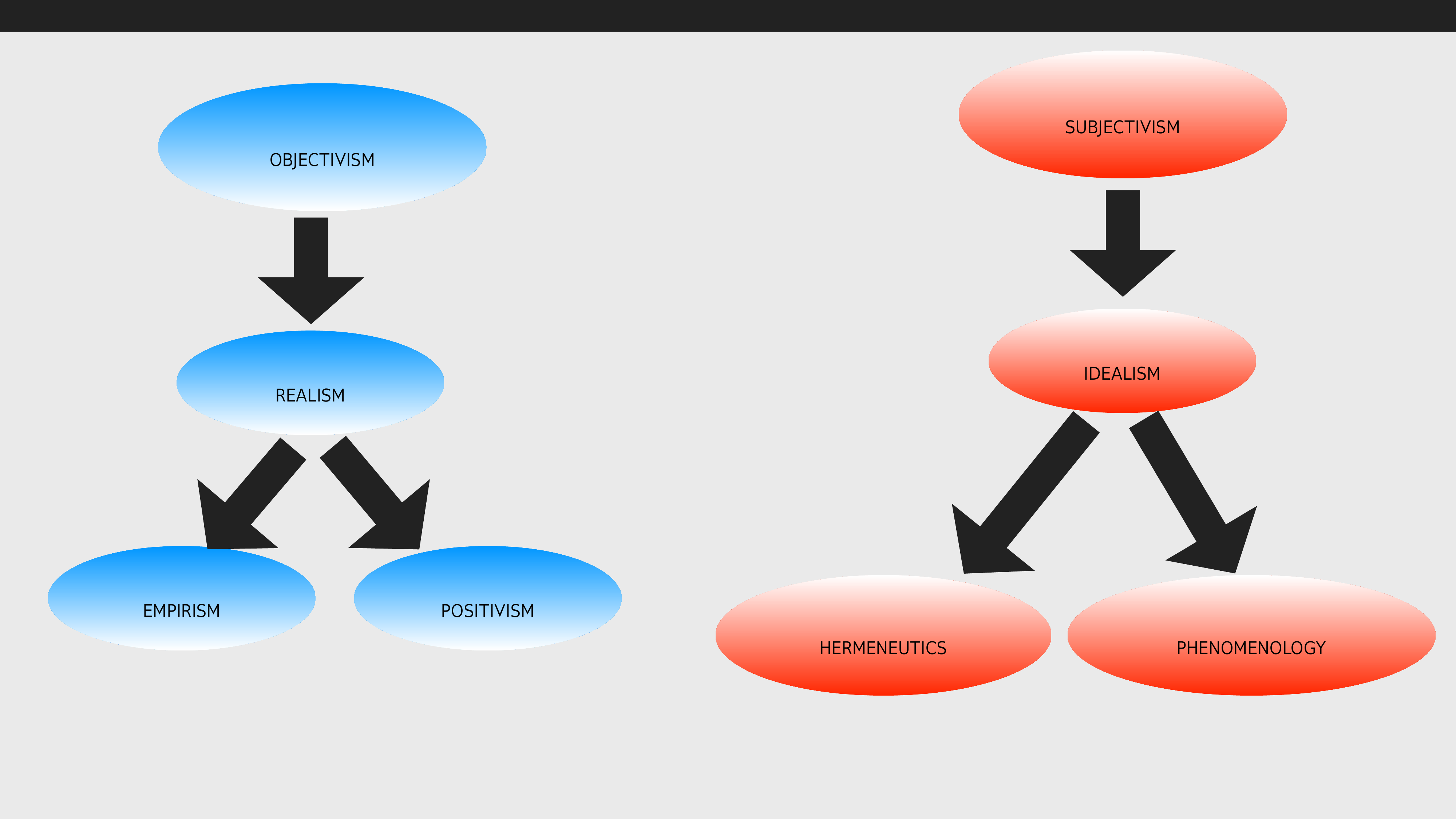

Subjectivism

Objectivism

Idealism

Realism

Hermeneutics

phenomenology

Empirism

Positivism
43